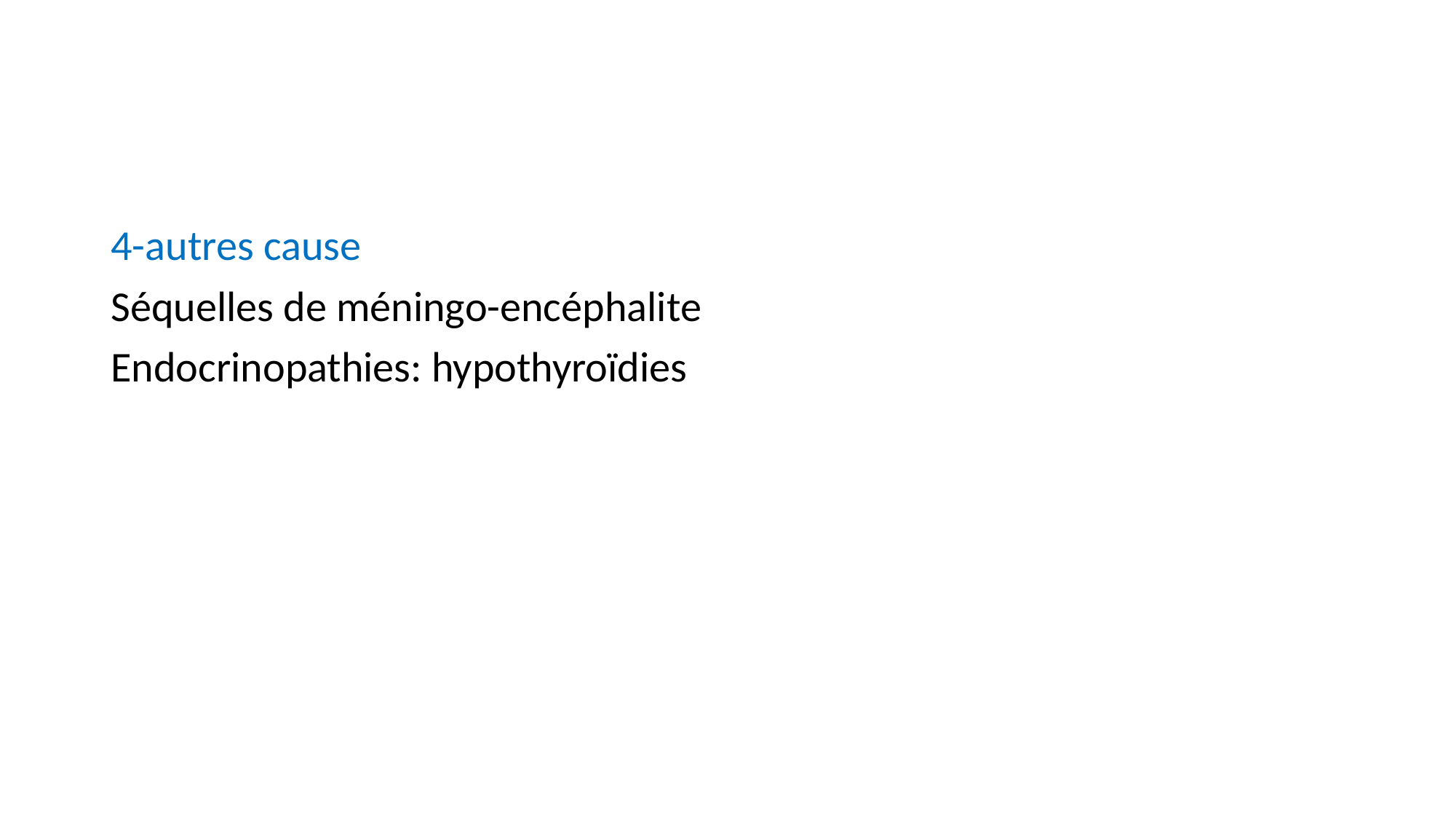

#
4-autres cause
Séquelles de méningo-encéphalite
Endocrinopathies: hypothyroïdies